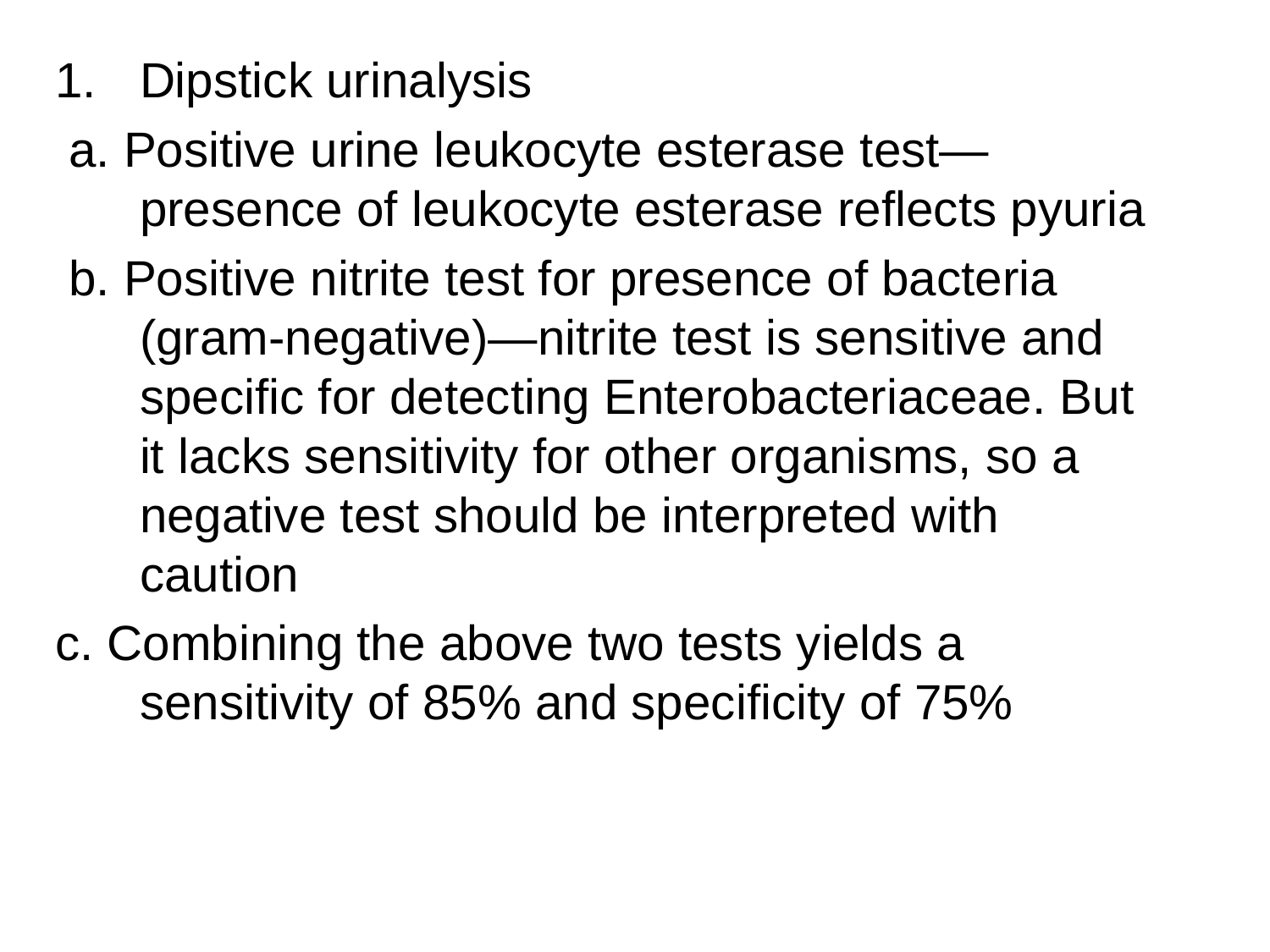

Dipstick urinalysis
 a. Positive urine leukocyte esterase test—presence of leukocyte esterase reflects pyuria
 b. Positive nitrite test for presence of bacteria (gram-negative)—nitrite test is sensitive and specific for detecting Enterobacteriaceae. But it lacks sensitivity for other organisms, so a negative test should be interpreted with caution
c. Combining the above two tests yields a sensitivity of 85% and specificity of 75%